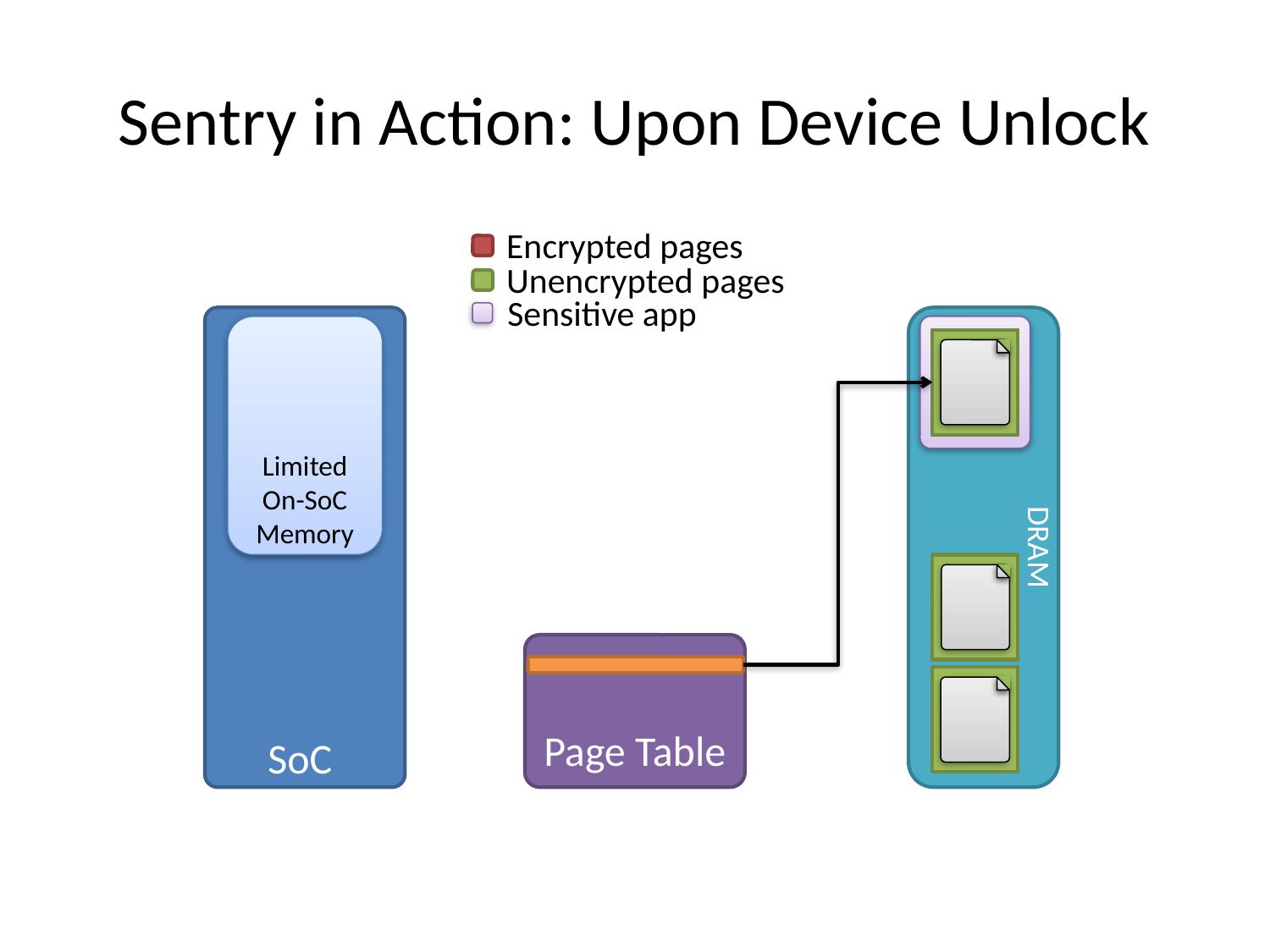

# Sentry in Action: Upon Device Unlock
Encrypted pages

Unencrypted pages

Sensitive app

SoC
DRAM

Limited On-SoC Memory

Page Table